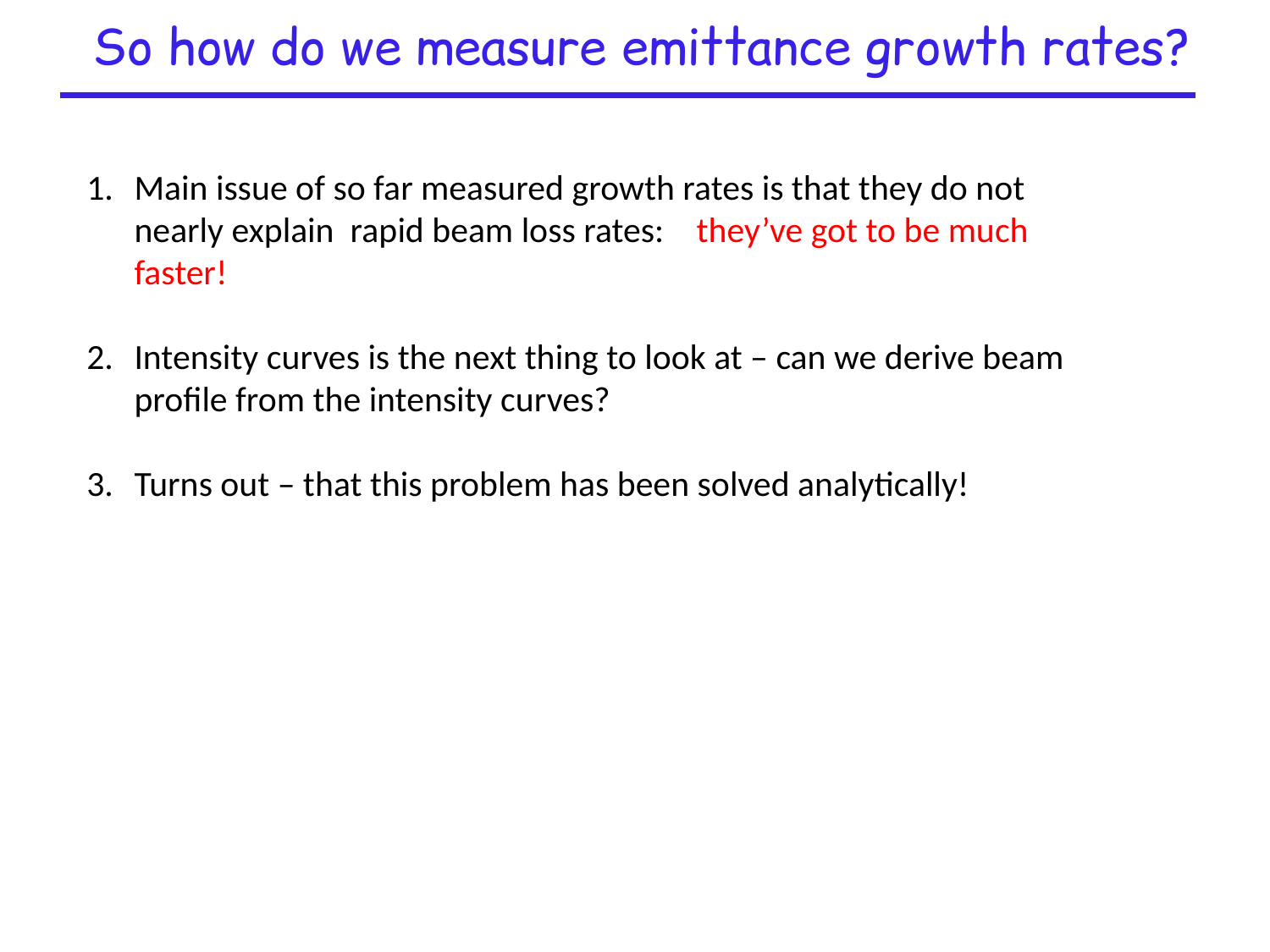

So how do we measure emittance growth rates?
Main issue of so far measured growth rates is that they do not nearly explain  rapid beam loss rates:    they’ve got to be much faster!

Intensity curves is the next thing to look at – can we derive beam profile from the intensity curves?

Turns out – that this problem has been solved analytically!